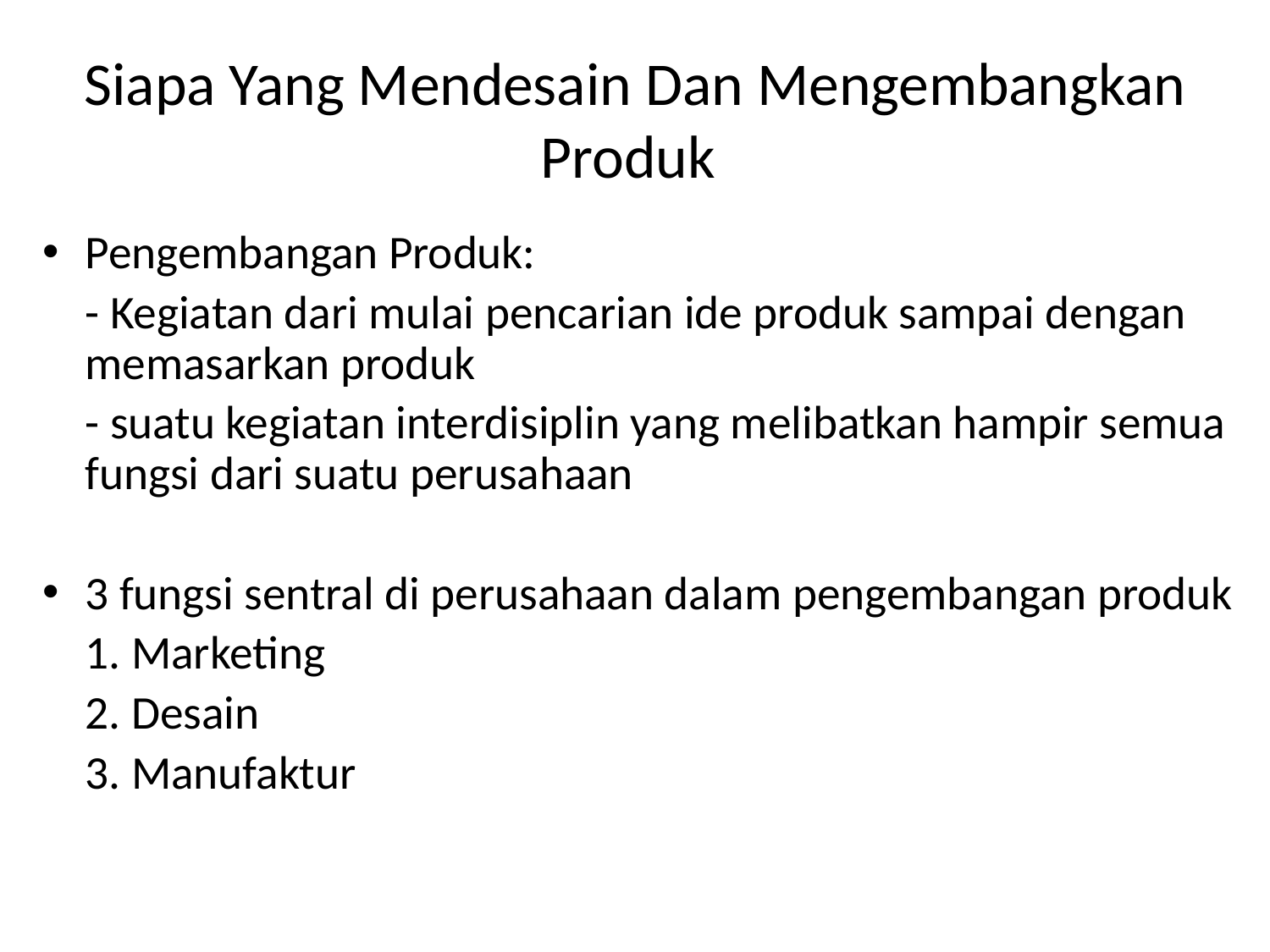

# Siapa Yang Mendesain Dan Mengembangkan Produk
Pengembangan Produk:
	- Kegiatan dari mulai pencarian ide produk sampai dengan memasarkan produk
	- suatu kegiatan interdisiplin yang melibatkan hampir semua fungsi dari suatu perusahaan

3 fungsi sentral di perusahaan dalam pengembangan produk
		1. Marketing
		2. Desain
		3. Manufaktur